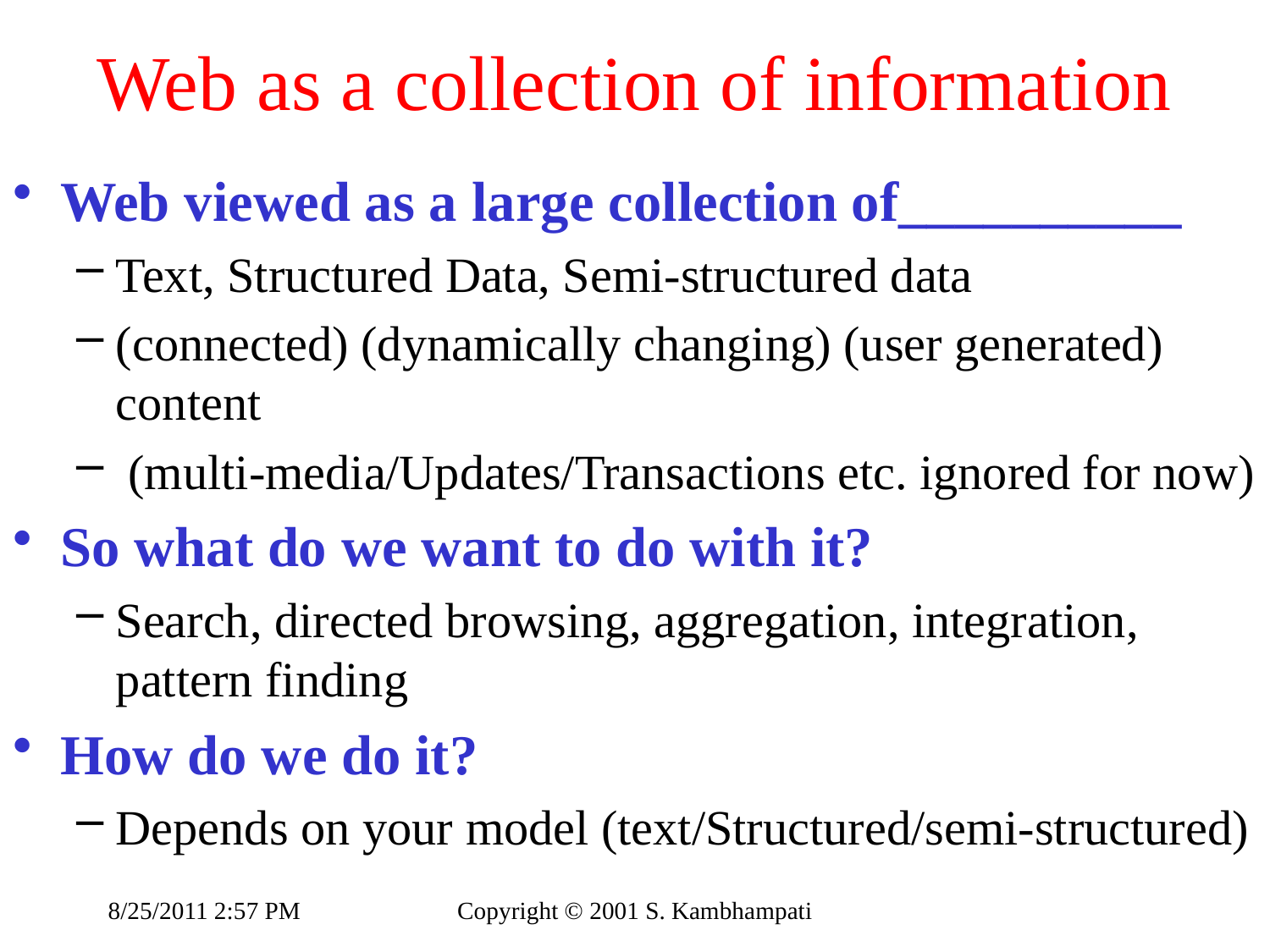

# Web as a collection of information
Web viewed as a large collection of__________
Text, Structured Data, Semi-structured data
(connected) (dynamically changing) (user generated) content
 (multi-media/Updates/Transactions etc. ignored for now)
So what do we want to do with it?
Search, directed browsing, aggregation, integration, pattern finding
How do we do it?
Depends on your model (text/Structured/semi-structured)
8/25/2011 2:57 PM
Copyright © 2001 S. Kambhampati